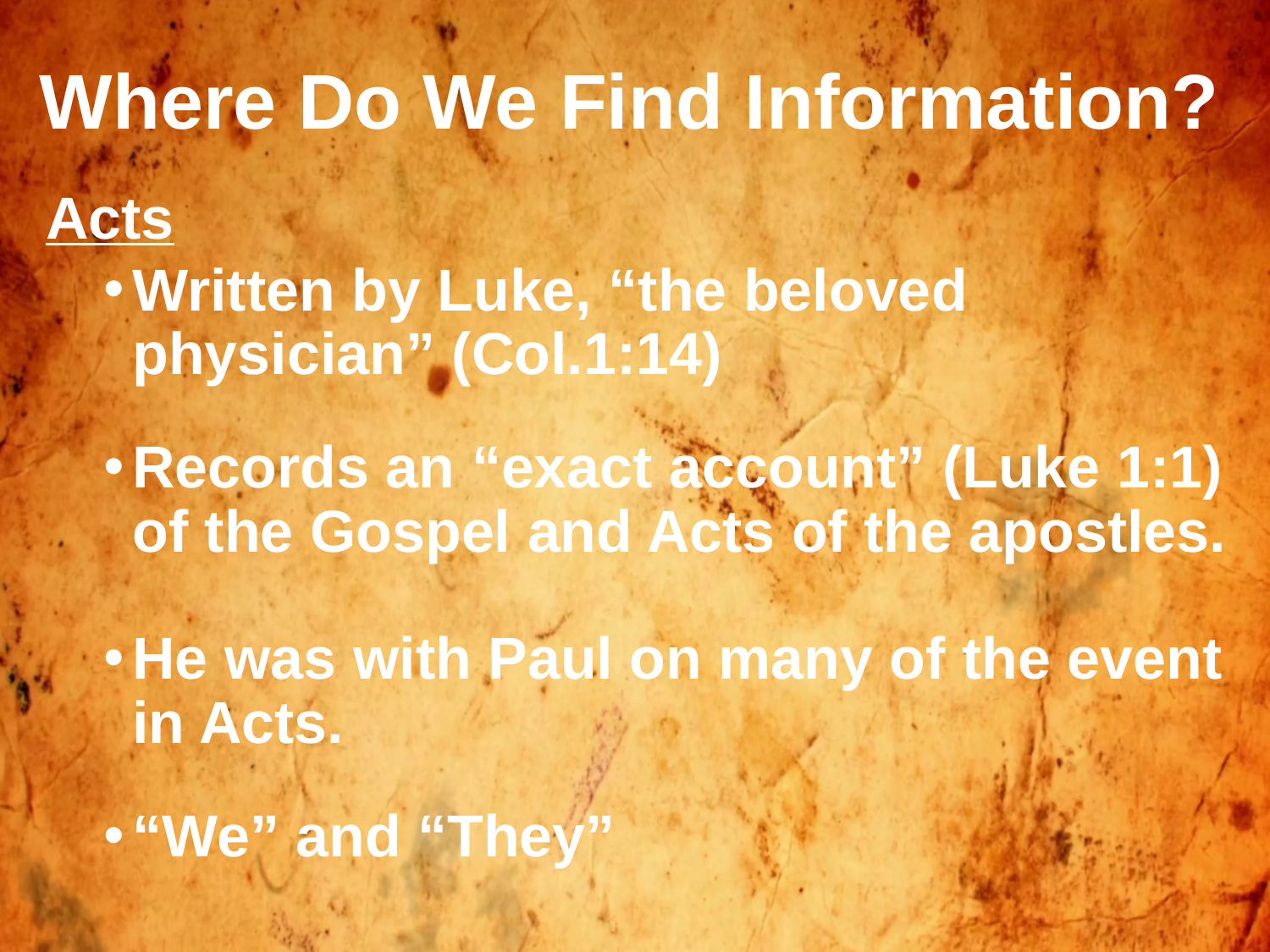

# Where Do We Find Information?
Acts
Written by Luke, “the beloved physician” (Col.1:14)

Records an “exact account” (Luke 1:1) of the Gospel and Acts of the apostles.

He was with Paul on many of the event in Acts.

“We” and “They”